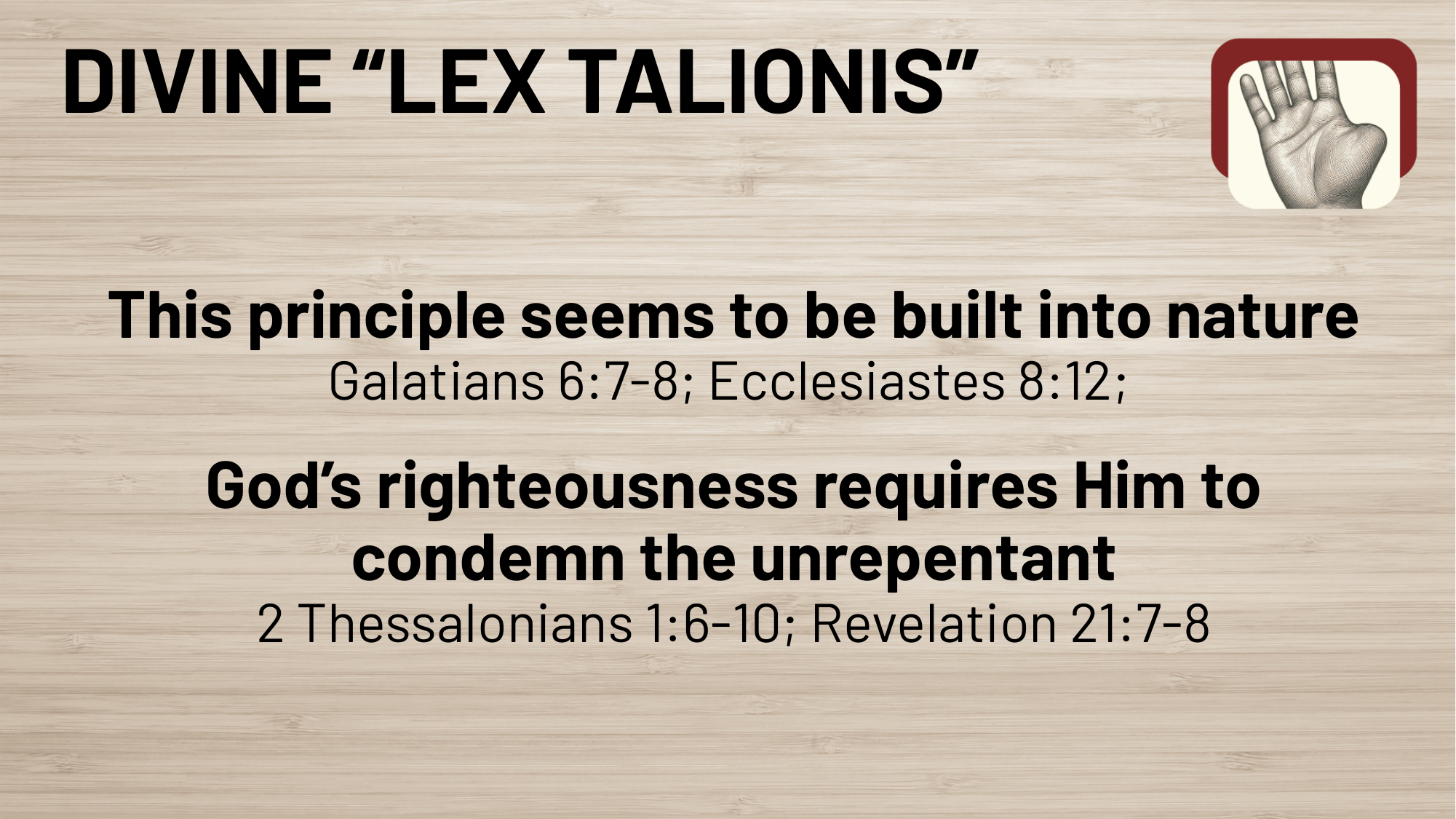

# DIVINE “LEX TALIONIS”

This principle seems to be built into nature
Galatians 6:7-8; Ecclesiastes 8:12;

God’s righteousness requires Him to condemn the unrepentant
2 Thessalonians 1:6-10; Revelation 21:7-8